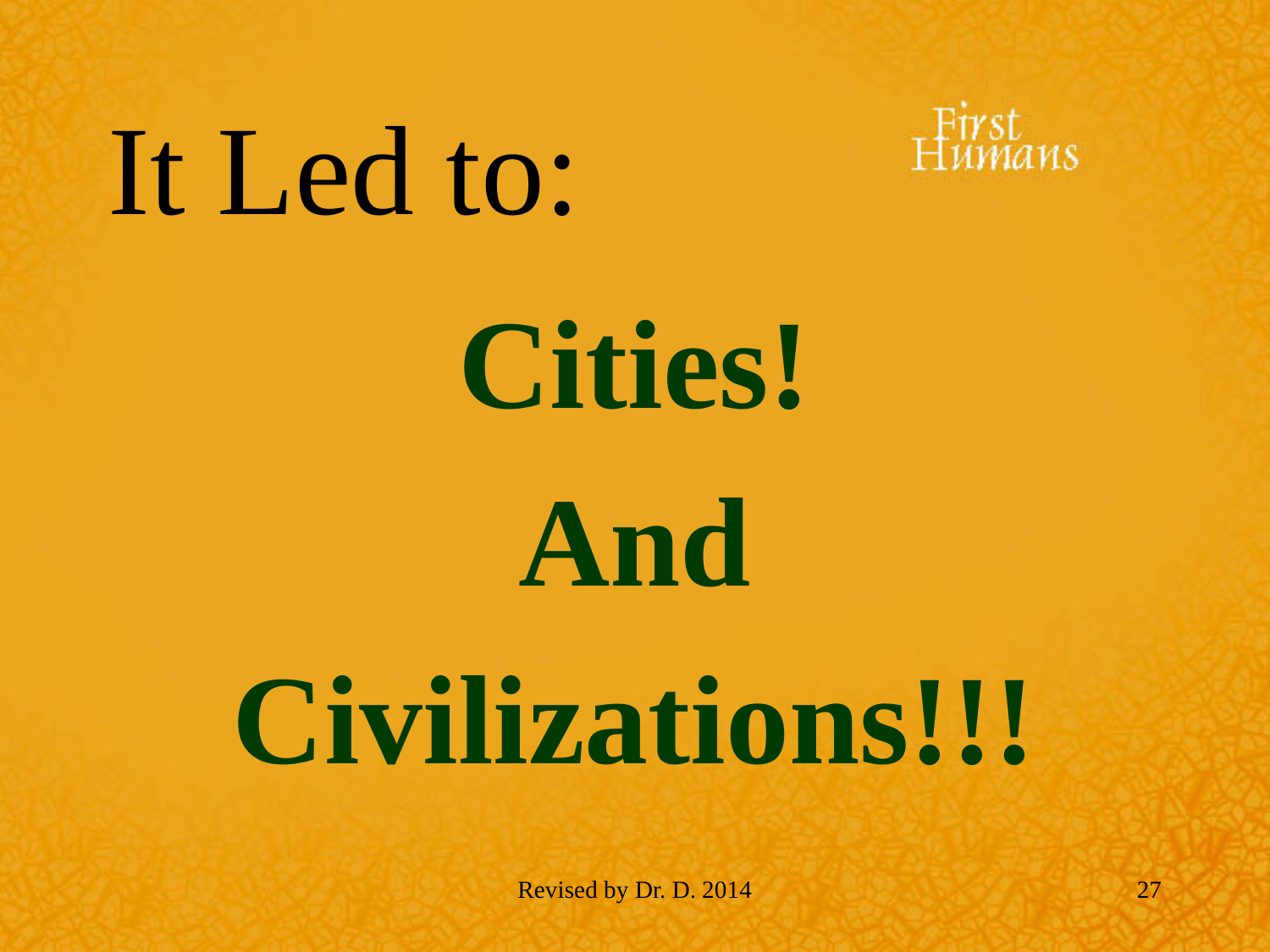

# It Led to:
Cities!
And
Civilizations!!!
Revised by Dr. D. 2014
27